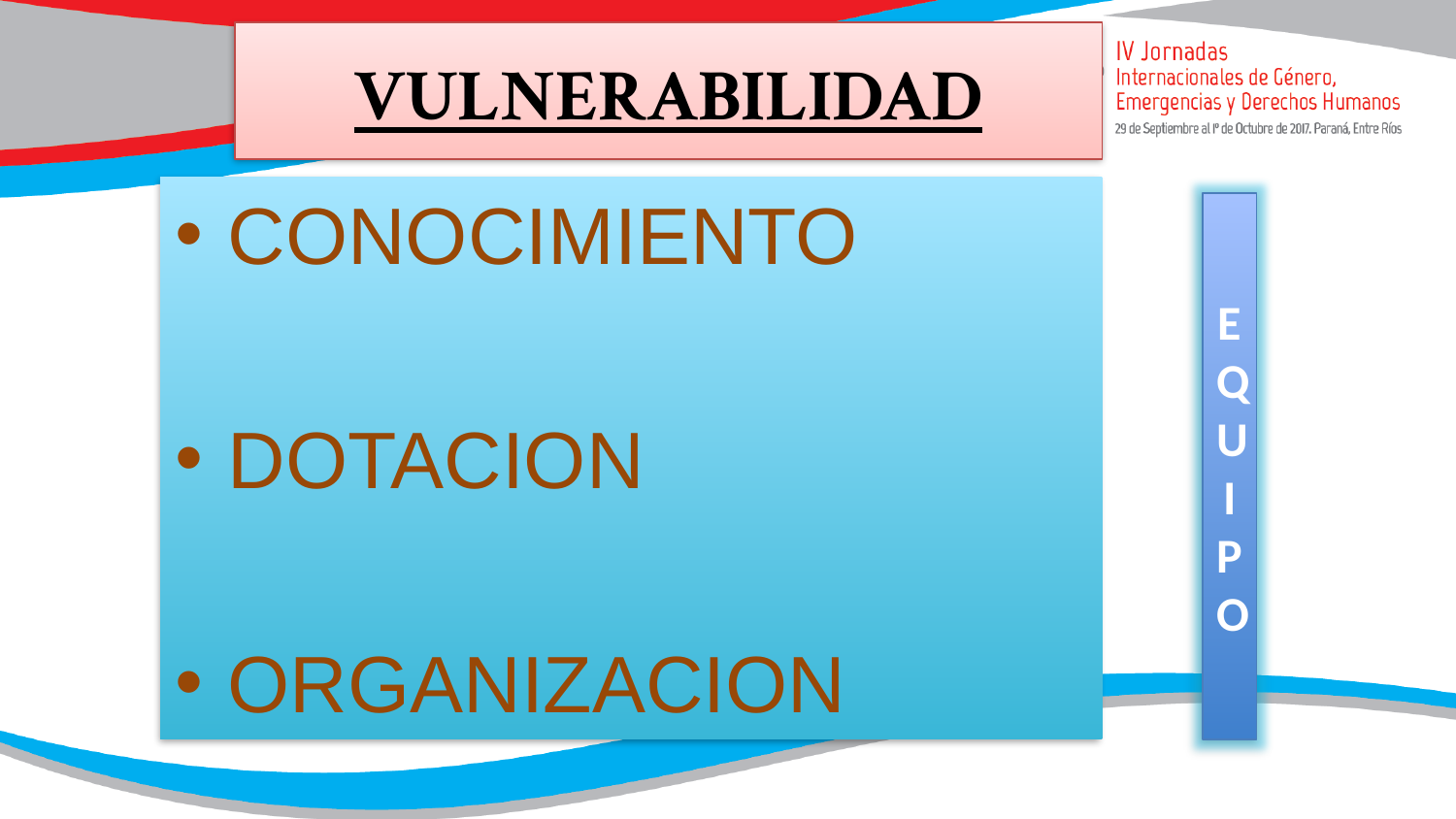

# VULNERABILIDAD
CONOCIMIENTO

DOTACION

ORGANIZACION
EQU
IPO